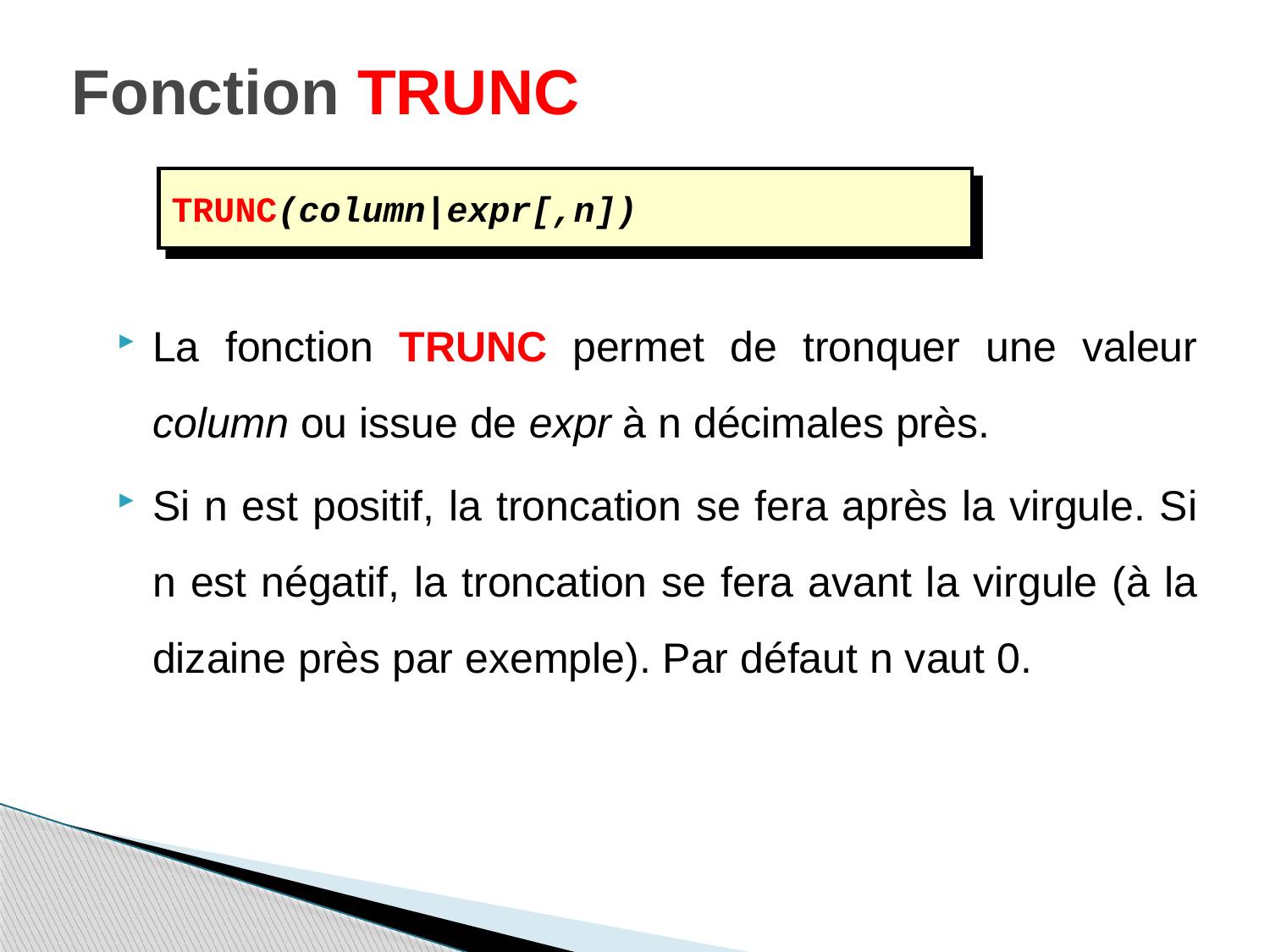

# Fonction TRUNC
TRUNC(column|expr[,n])
La fonction TRUNC permet de tronquer une valeur column ou issue de expr à n décimales près.
Si n est positif, la troncation se fera après la virgule. Si n est négatif, la troncation se fera avant la virgule (à la dizaine près par exemple). Par défaut n vaut 0.